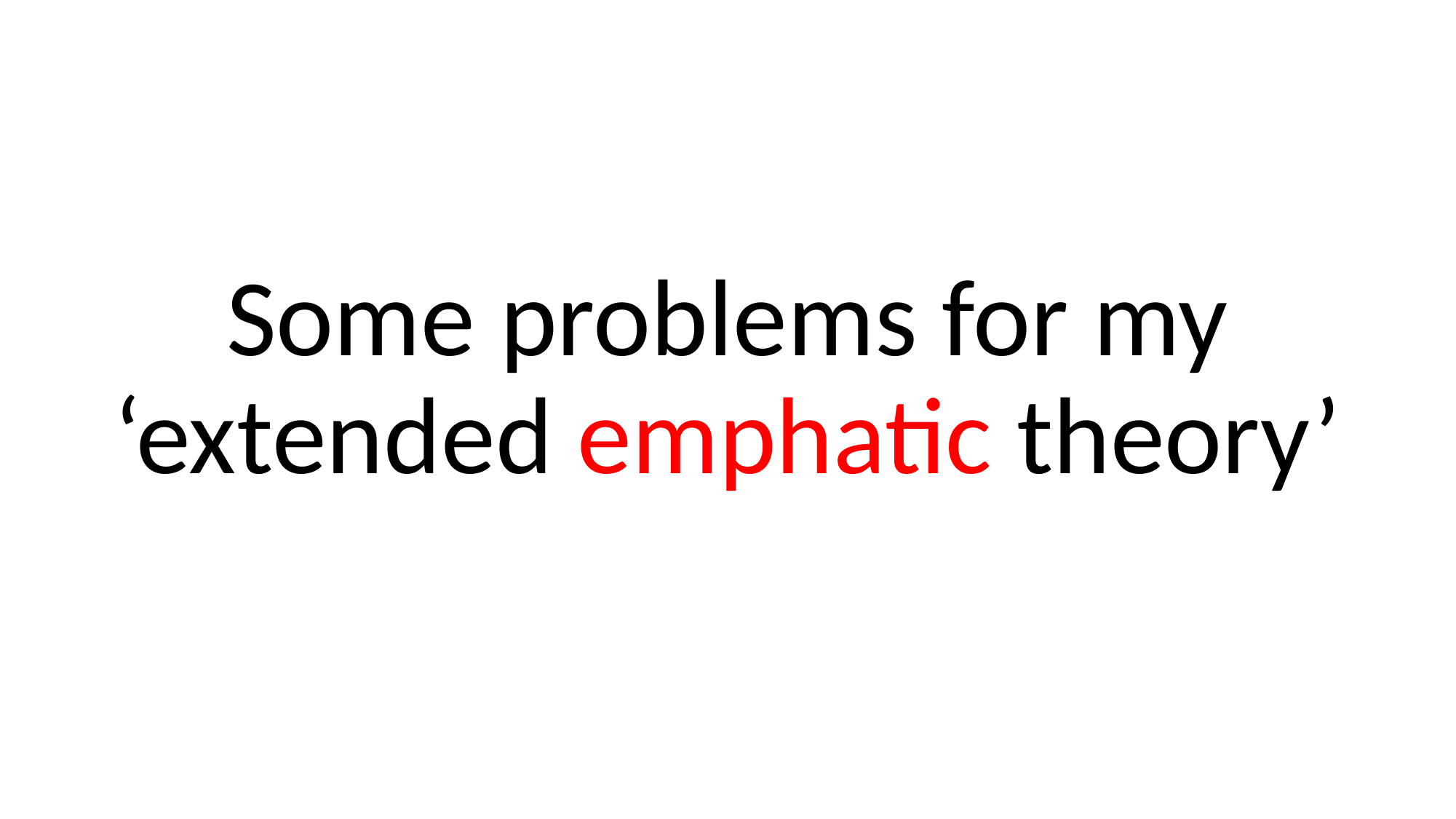

# Some problems for my ‘extended emphatic theory’